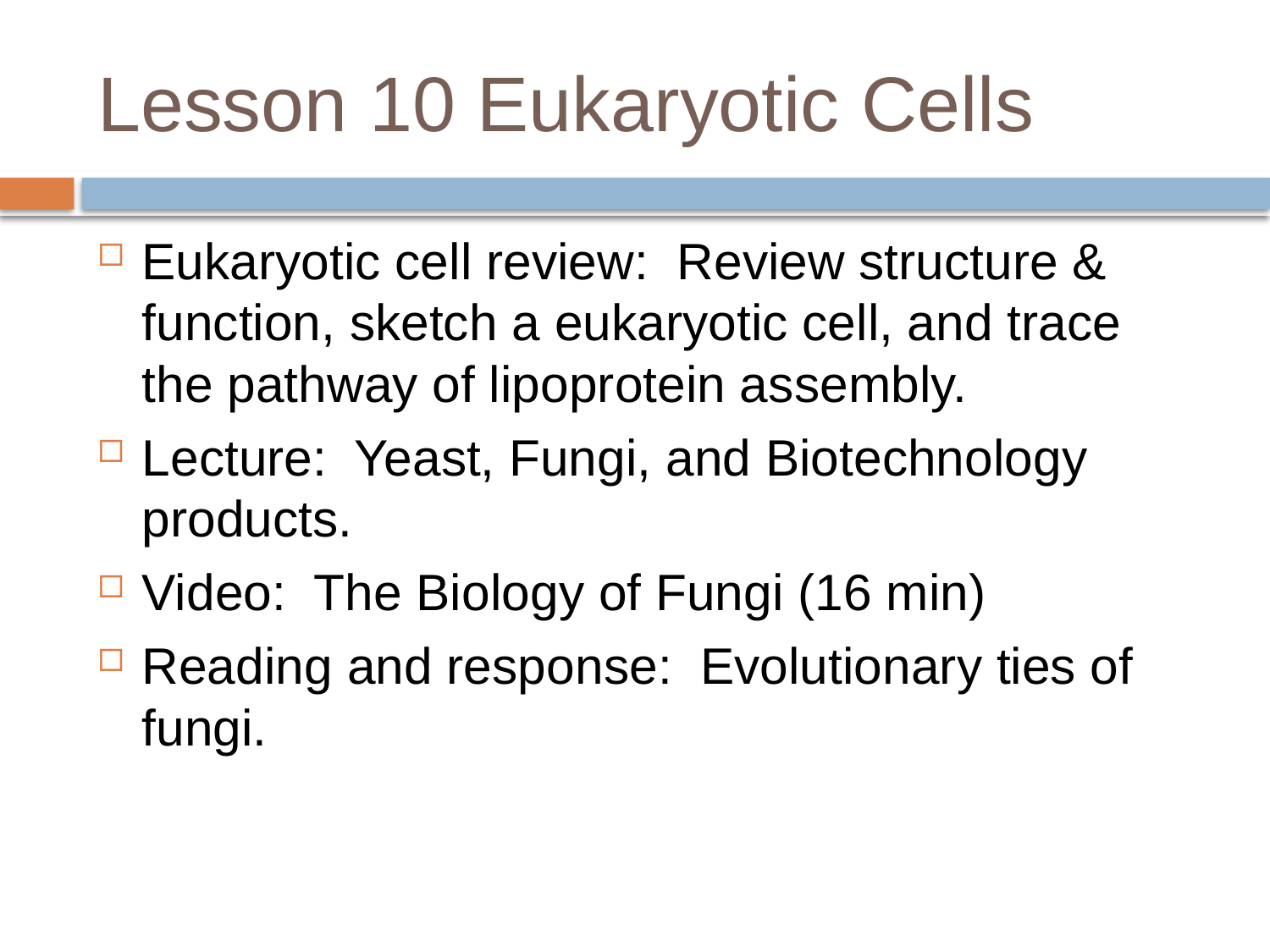

# Lesson 10 Eukaryotic Cells
Eukaryotic cell review:  Review structure & function, sketch a eukaryotic cell, and trace the pathway of lipoprotein assembly.
Lecture:  Yeast, Fungi, and Biotechnology products.
Video:  The Biology of Fungi (16 min)
Reading and response:  Evolutionary ties of fungi.